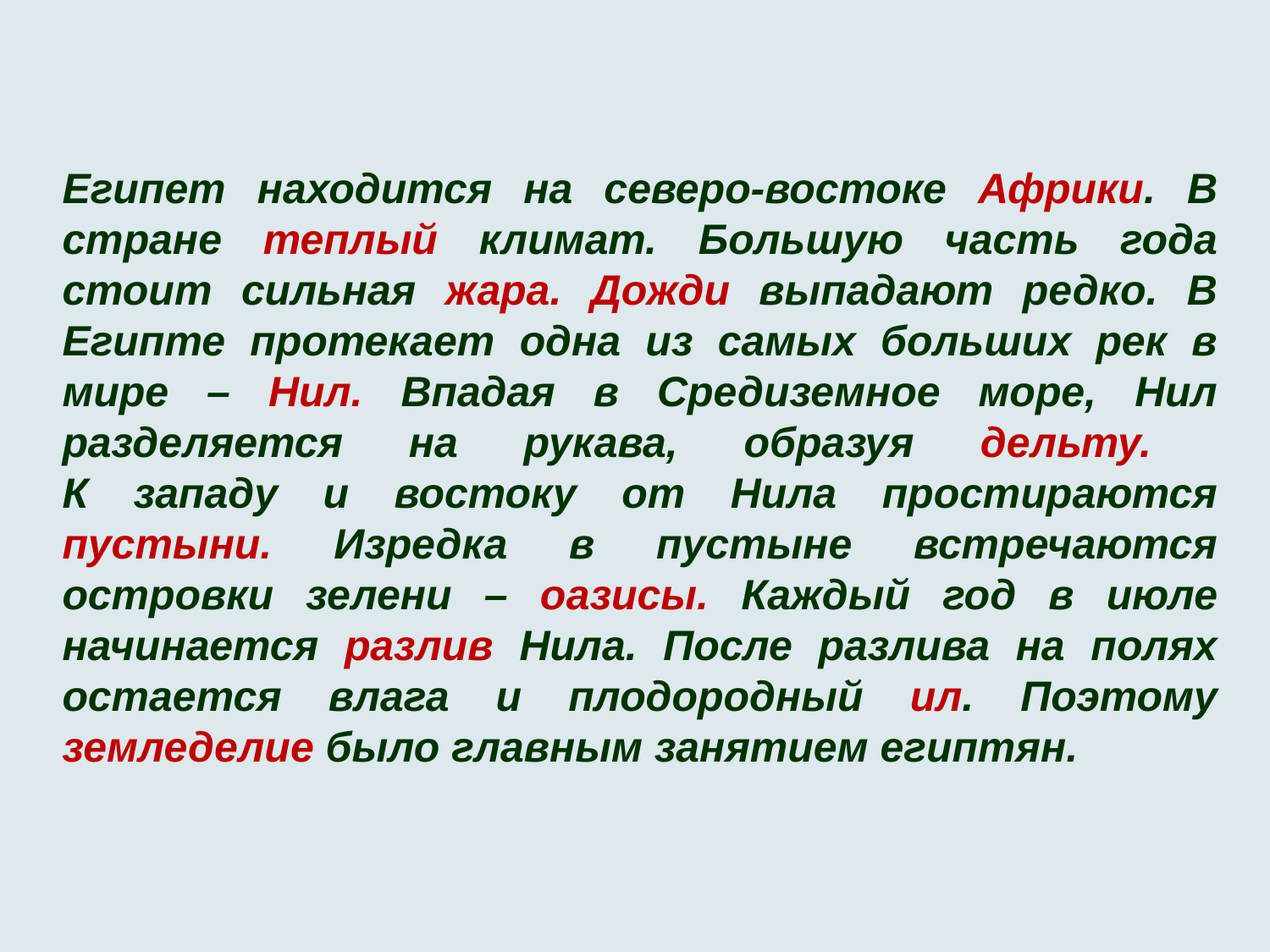

# Египет находится на северо-востоке Африки. В стране теплый климат. Большую часть года стоит сильная жара. Дожди выпадают редко. В Египте протекает одна из самых больших рек в мире – Нил. Впадая в Средиземное море, Нил разделяется на рукава, образуя дельту. К западу и востоку от Нила простираются пустыни. Изредка в пустыне встречаются островки зелени – оазисы. Каждый год в июле начинается разлив Нила. После разлива на полях остается влага и плодородный ил. Поэтому земледелие было главным занятием египтян.